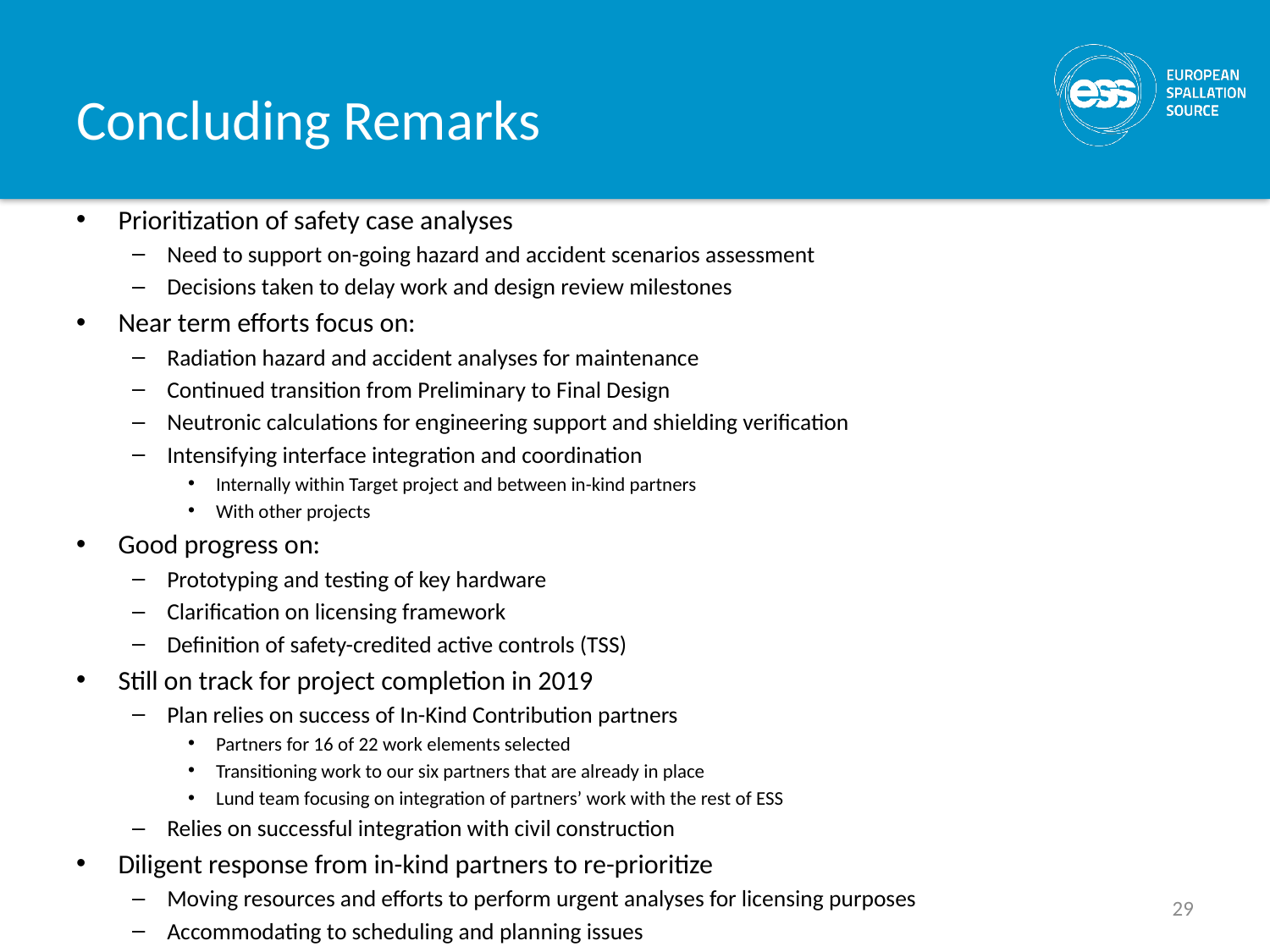

# Concluding Remarks
Prioritization of safety case analyses
Need to support on-going hazard and accident scenarios assessment
Decisions taken to delay work and design review milestones
Near term efforts focus on:
Radiation hazard and accident analyses for maintenance
Continued transition from Preliminary to Final Design
Neutronic calculations for engineering support and shielding verification
Intensifying interface integration and coordination
Internally within Target project and between in-kind partners
With other projects
Good progress on:
Prototyping and testing of key hardware
Clarification on licensing framework
Definition of safety-credited active controls (TSS)
Still on track for project completion in 2019
Plan relies on success of In-Kind Contribution partners
Partners for 16 of 22 work elements selected
Transitioning work to our six partners that are already in place
Lund team focusing on integration of partners’ work with the rest of ESS
Relies on successful integration with civil construction
Diligent response from in-kind partners to re-prioritize
Moving resources and efforts to perform urgent analyses for licensing purposes
Accommodating to scheduling and planning issues
29